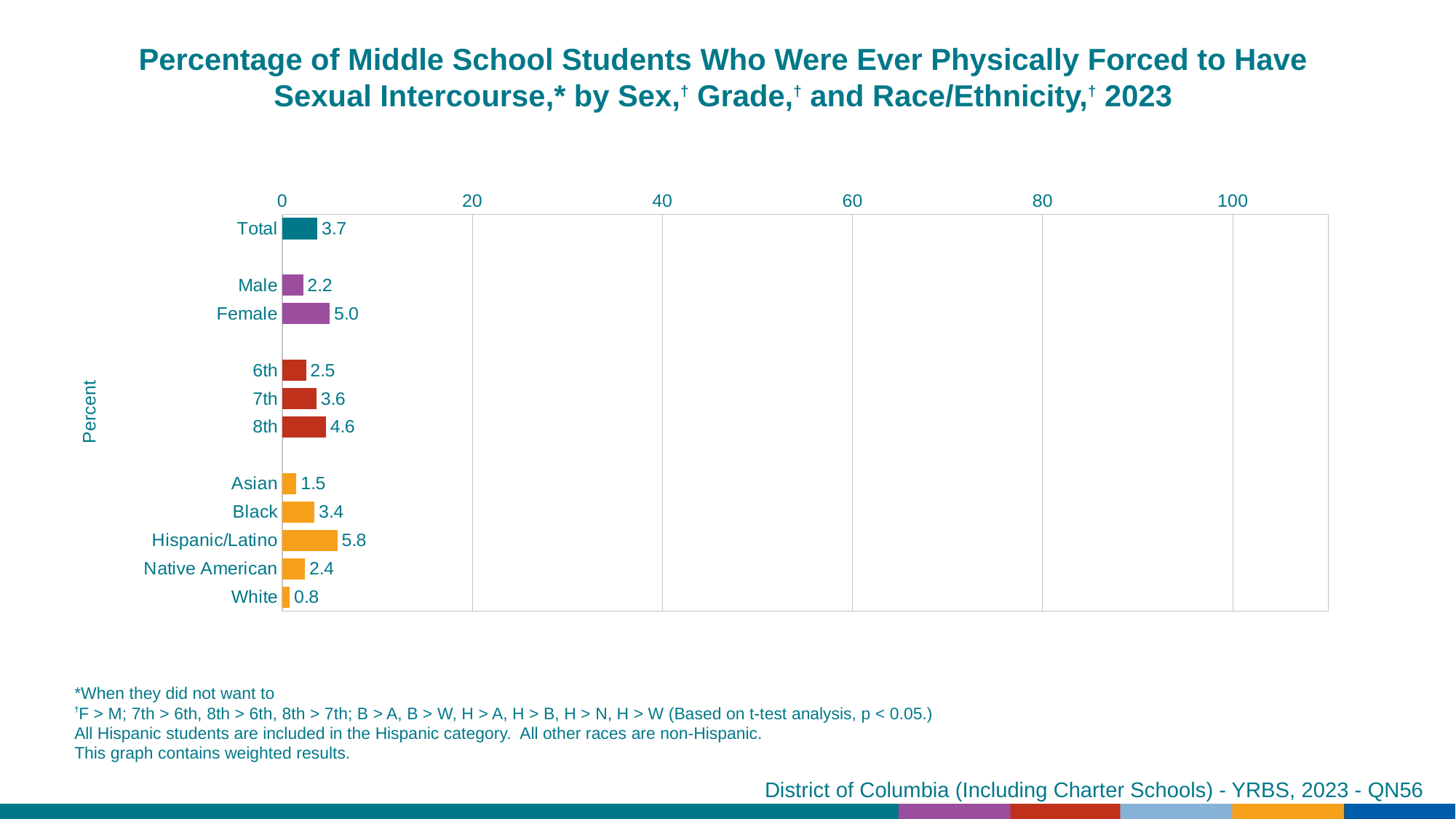

Percentage of Middle School Students Who Were Ever Physically Forced to Have Sexual Intercourse,* by Sex,† Grade,† and Race/Ethnicity,† 2023

### Chart

| Category | Series 1 |
|---|---|
| Total | 3.7 |
|  | None |
| Male | 2.2 |
| Female | 5.0 |
|  | None |
| 6th | 2.5 |
| 7th | 3.6 |
| 8th | 4.6 |
|  | None |
| Asian | 1.5 |
| Black | 3.4 |
| Hispanic/Latino | 5.8 |
| Native American | 2.4 |
| White | 0.8 |
*When they did not want to
†F > M; 7th > 6th, 8th > 6th, 8th > 7th; B > A, B > W, H > A, H > B, H > N, H > W (Based on t-test analysis, p < 0.05.)
All Hispanic students are included in the Hispanic category.  All other races are non-Hispanic.
This graph contains weighted results.
District of Columbia (Including Charter Schools) - YRBS, 2023 - QN56